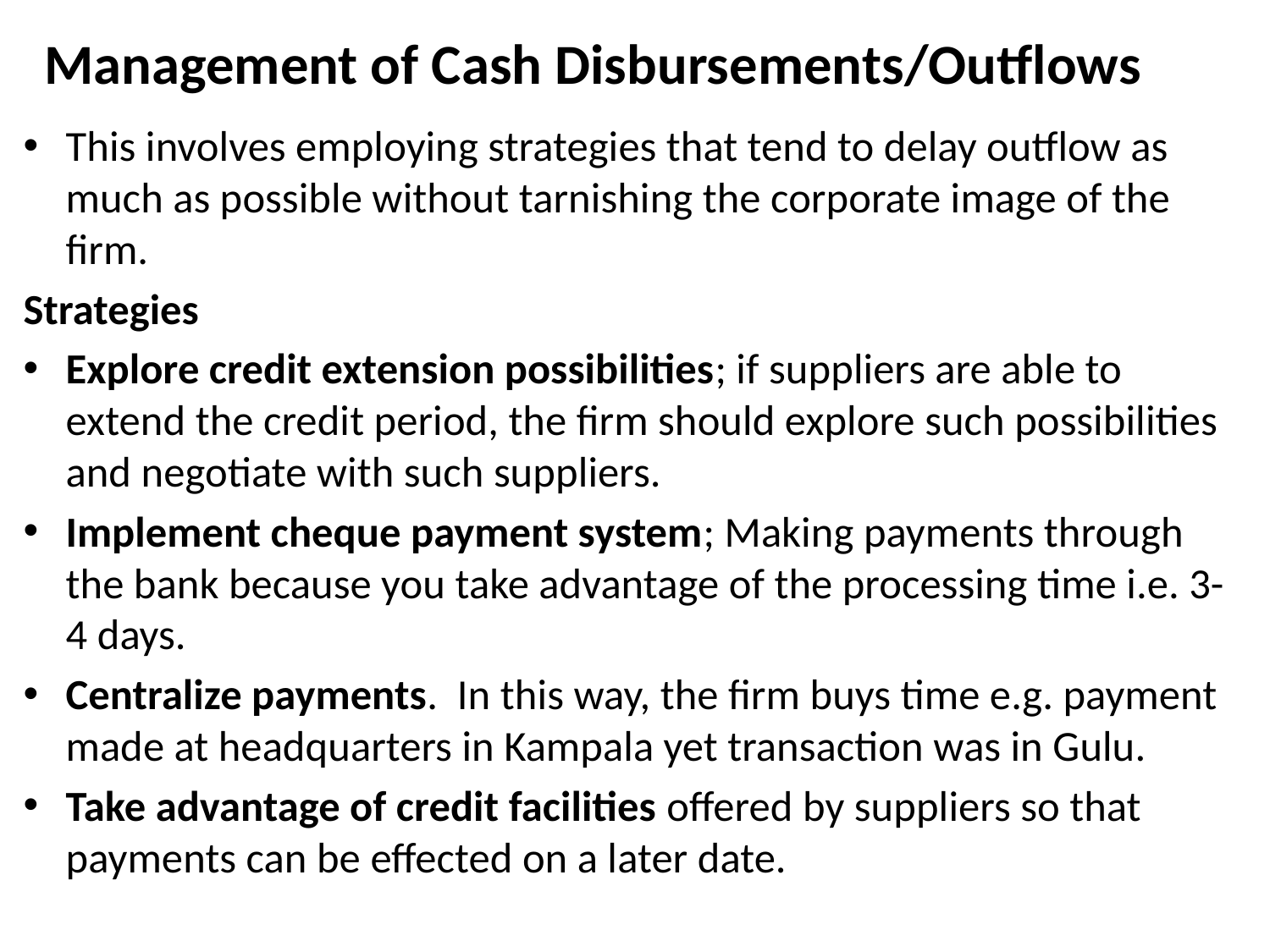

# Management of Cash Disbursements/Outflows
This involves employing strategies that tend to delay outflow as much as possible without tarnishing the corporate image of the firm.
Strategies
Explore credit extension possibilities; if suppliers are able to extend the credit period, the firm should explore such possibilities and negotiate with such suppliers.
Implement cheque payment system; Making payments through the bank because you take advantage of the processing time i.e. 3-4 days.
Centralize payments.  In this way, the firm buys time e.g. payment made at headquarters in Kampala yet transaction was in Gulu.
Take advantage of credit facilities offered by suppliers so that payments can be effected on a later date.